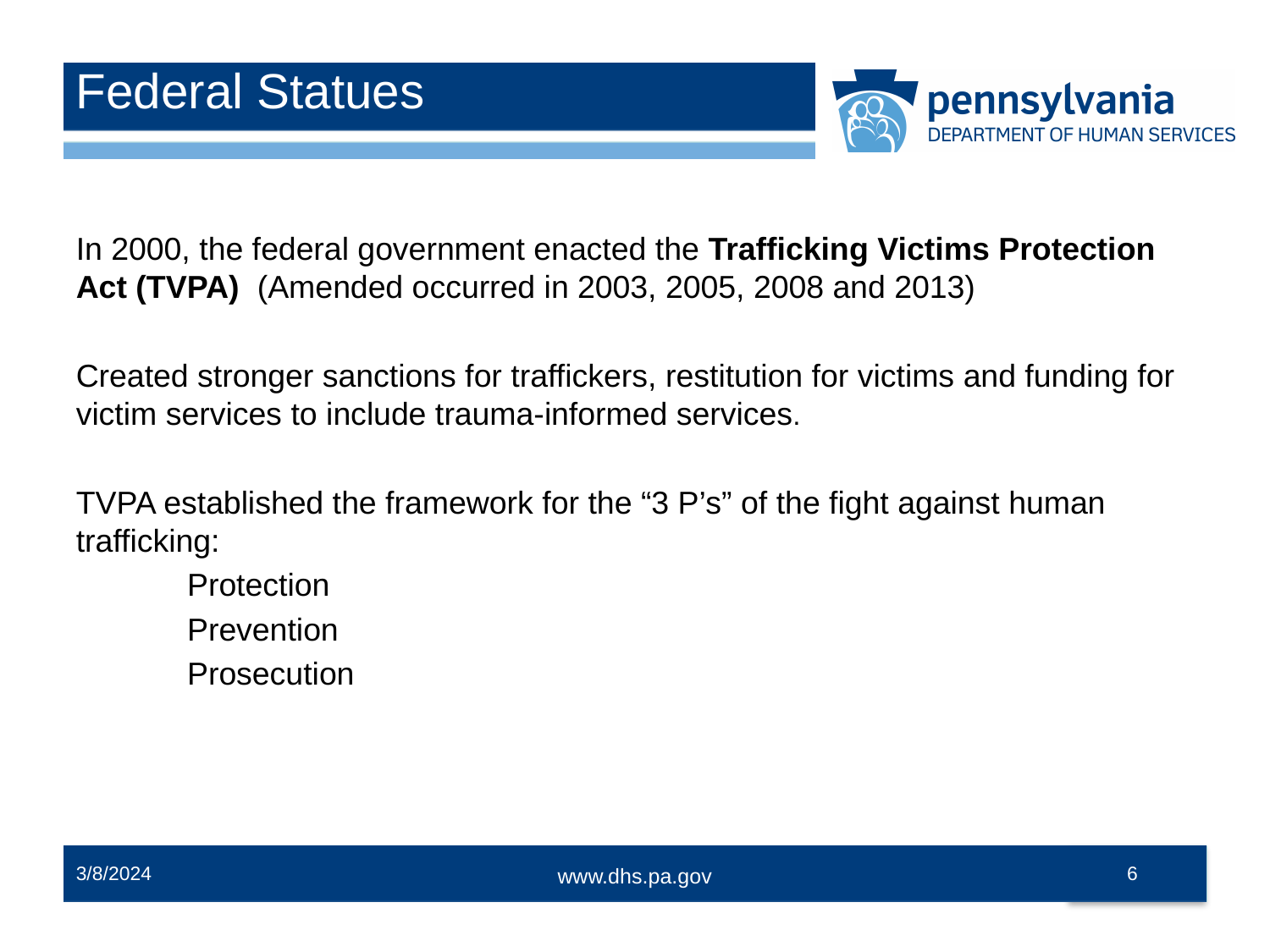

# Federal Statues
In 2000, the federal government enacted the Trafficking Victims Protection Act (TVPA)  (Amended occurred in 2003, 2005, 2008 and 2013)

Created stronger sanctions for traffickers, restitution for victims and funding for victim services to include trauma-informed services.

TVPA established the framework for the “3 P’s” of the fight against human trafficking:
Protection
Prevention
Prosecution

3/8/2024
6